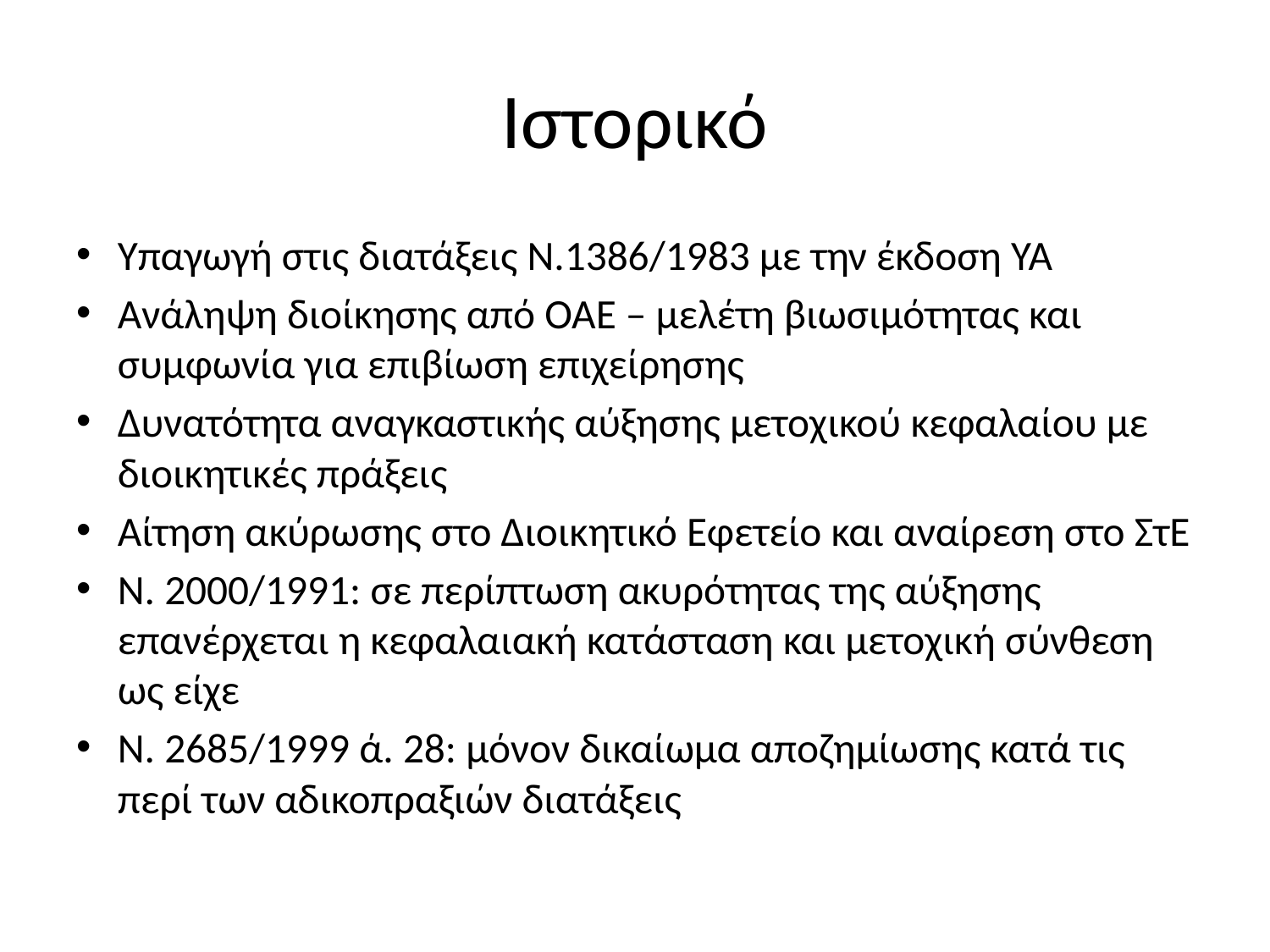

# Ιστορικό
Υπαγωγή στις διατάξεις Ν.1386/1983 με την έκδοση ΥΑ
Ανάληψη διοίκησης από ΟΑΕ – μελέτη βιωσιμότητας και συμφωνία για επιβίωση επιχείρησης
Δυνατότητα αναγκαστικής αύξησης μετοχικού κεφαλαίου με διοικητικές πράξεις
Αίτηση ακύρωσης στο Διοικητικό Εφετείο και αναίρεση στο ΣτΕ
Ν. 2000/1991: σε περίπτωση ακυρότητας της αύξησης επανέρχεται η κεφαλαιακή κατάσταση και μετοχική σύνθεση ως είχε
Ν. 2685/1999 ά. 28: μόνον δικαίωμα αποζημίωσης κατά τις περί των αδικοπραξιών διατάξεις